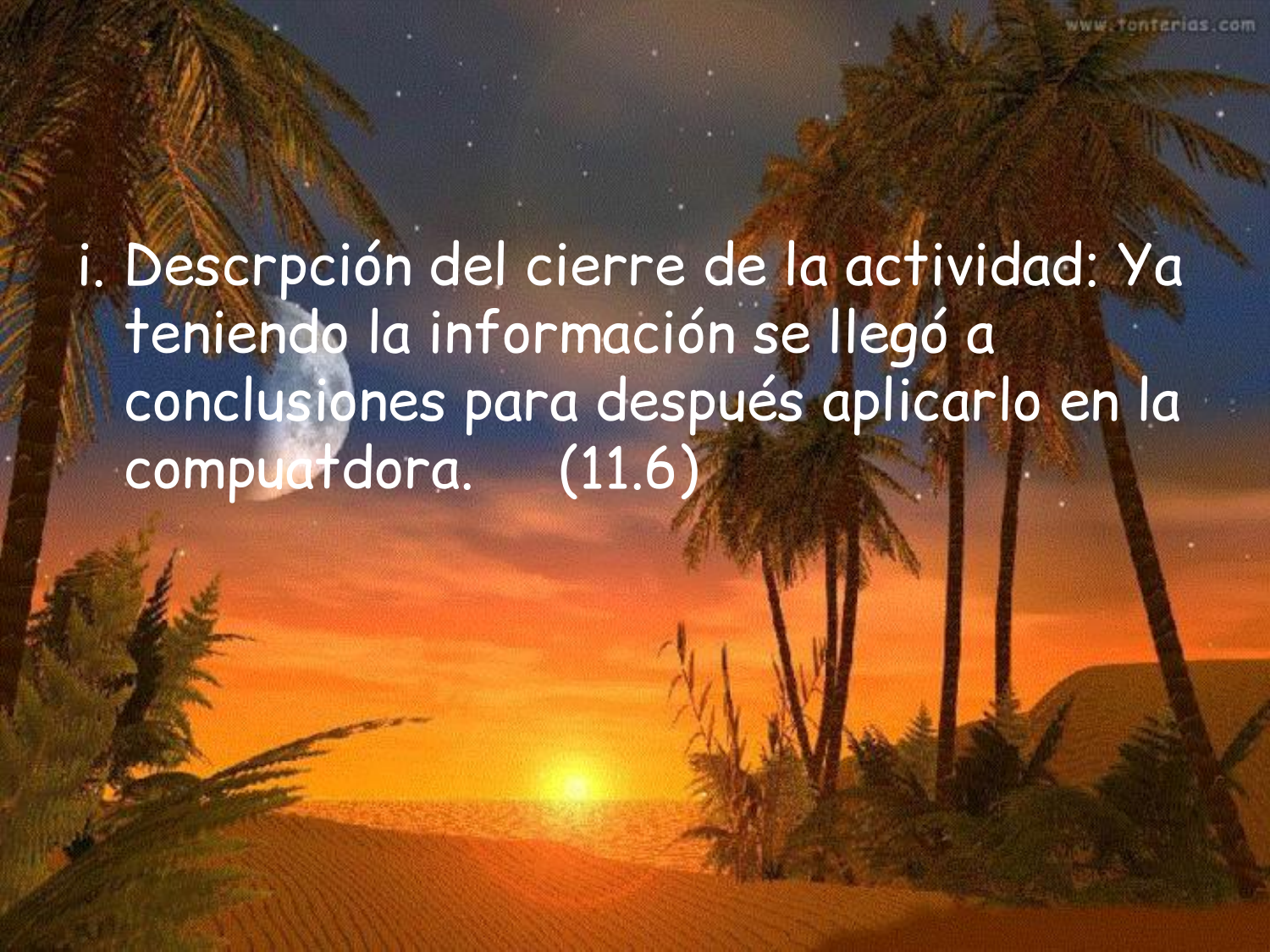

i. Descrpción del cierre de la actividad: Ya teniendo la información se llegó a conclusiones para después aplicarlo en la compuatdora.     (11.6)